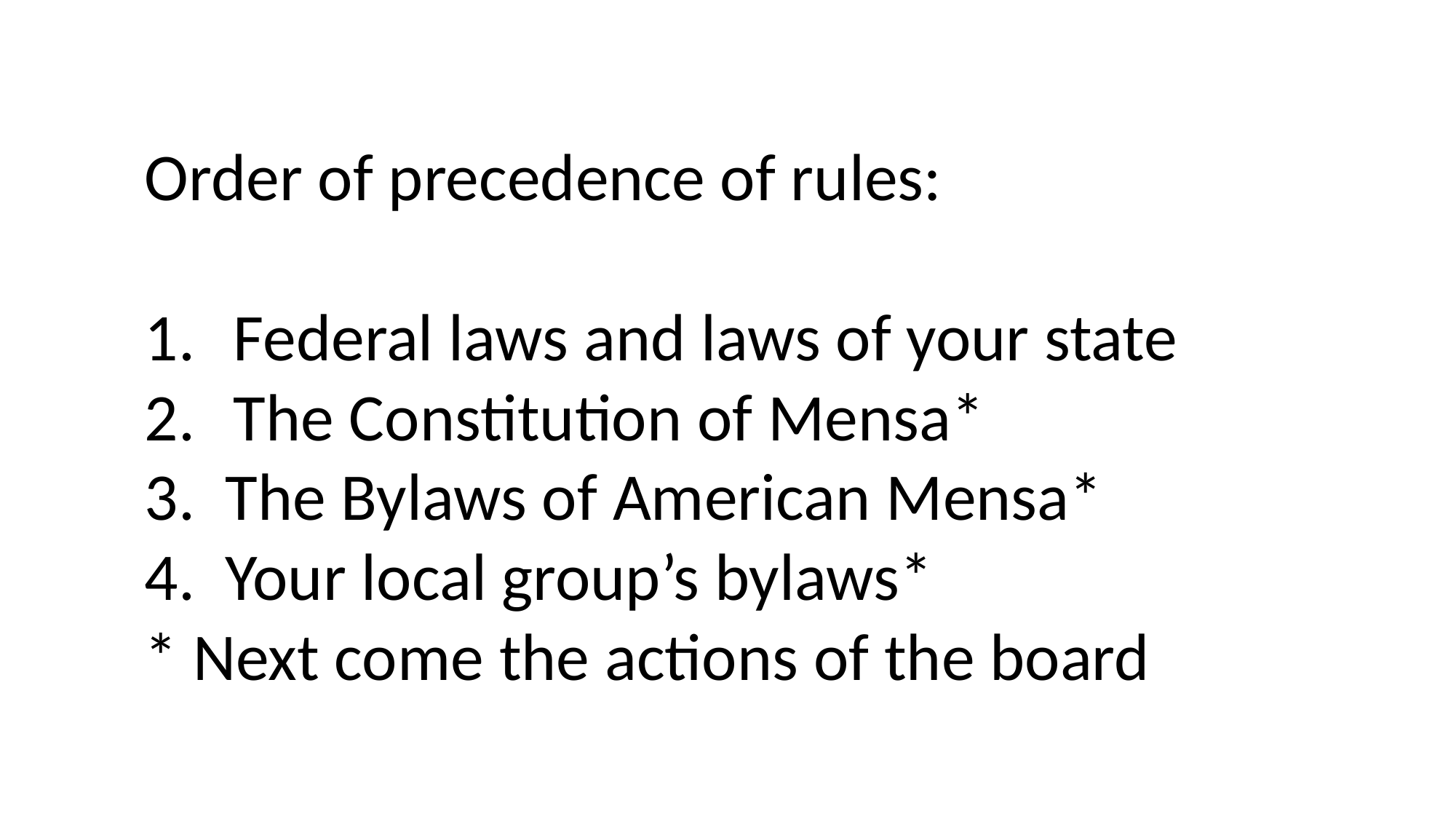

Order of precedence of rules:

Federal laws and laws of your state
The Constitution of Mensa*
3.  The Bylaws of American Mensa*
4.  Your local group’s bylaws*
* Next come the actions of the board